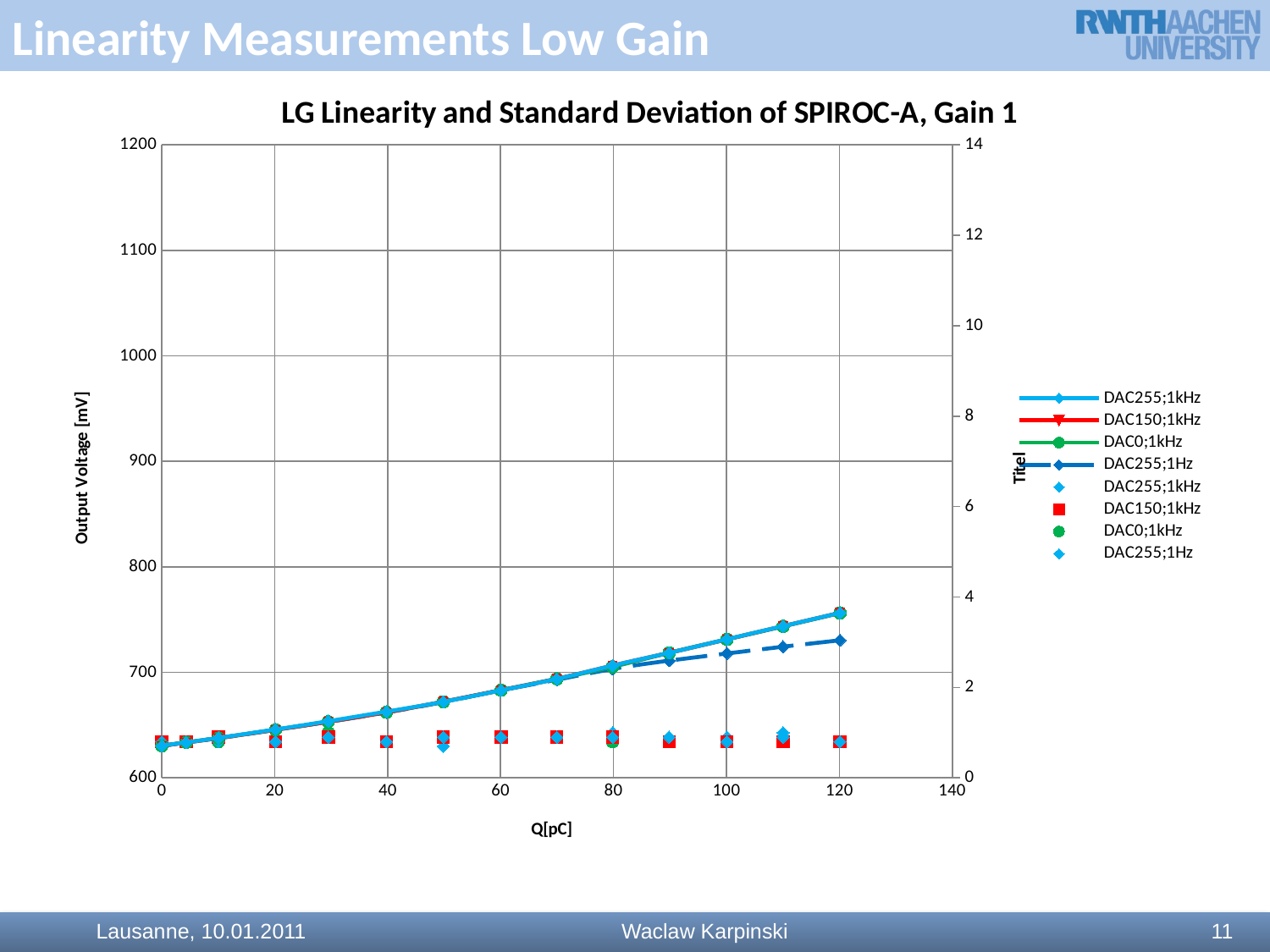

# Linearity Measurements Low Gain

### Chart: LG Linearity and Standard Deviation of SPIROC-A, Gain 1

| Category |  |  |  |  |  |  |  |  |  |  |  |  |
|---|---|---|---|---|---|---|---|---|---|---|---|---|
Lausanne, 10.01.2011
 Waclaw Karpinski
11